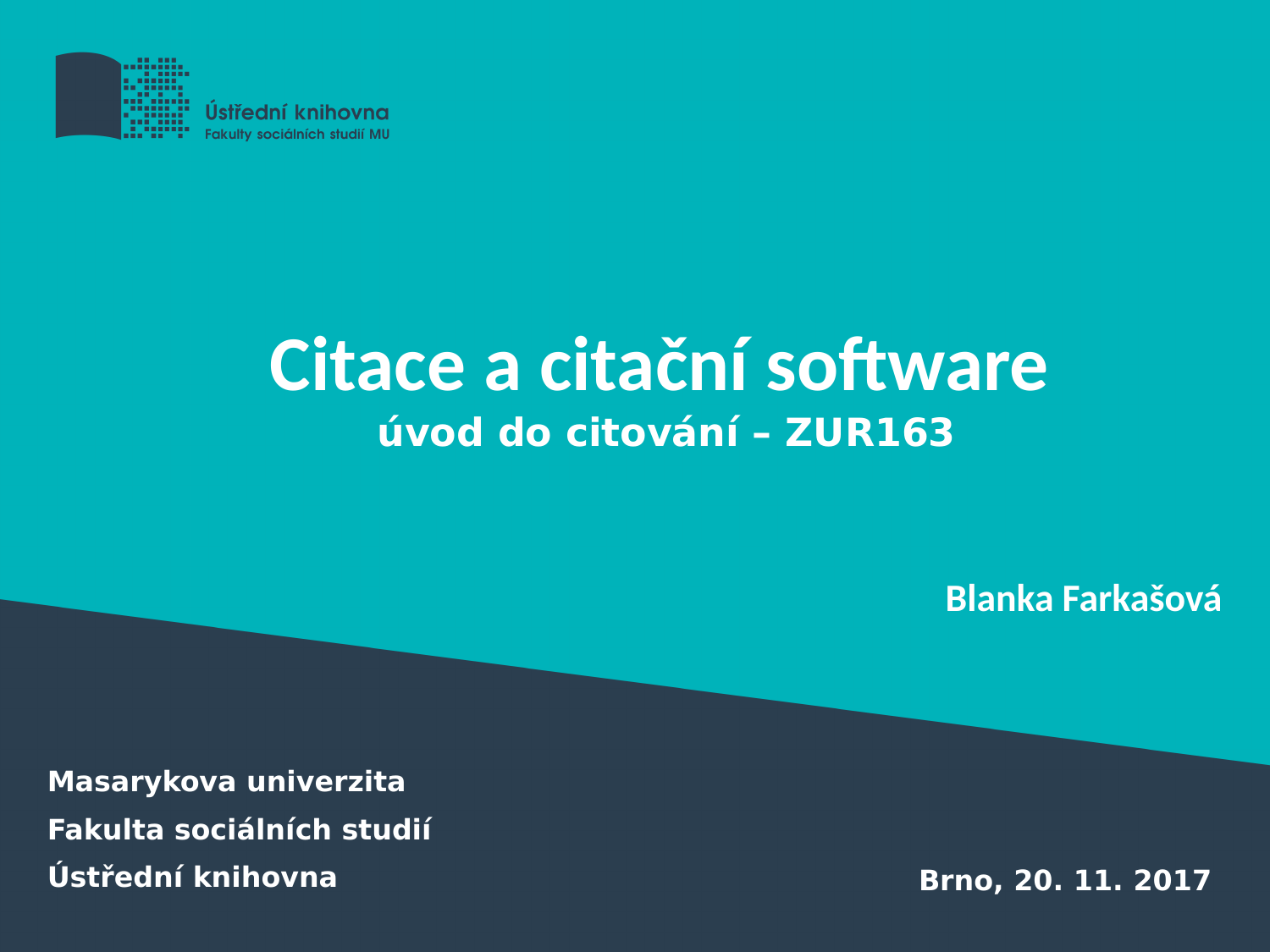

# Citace a citační software
úvod do citování – ZUR163
Blanka Farkašová
Masarykova univerzita
Fakulta sociálních studií
Ústřední knihovna
Brno, 20. 11. 2017